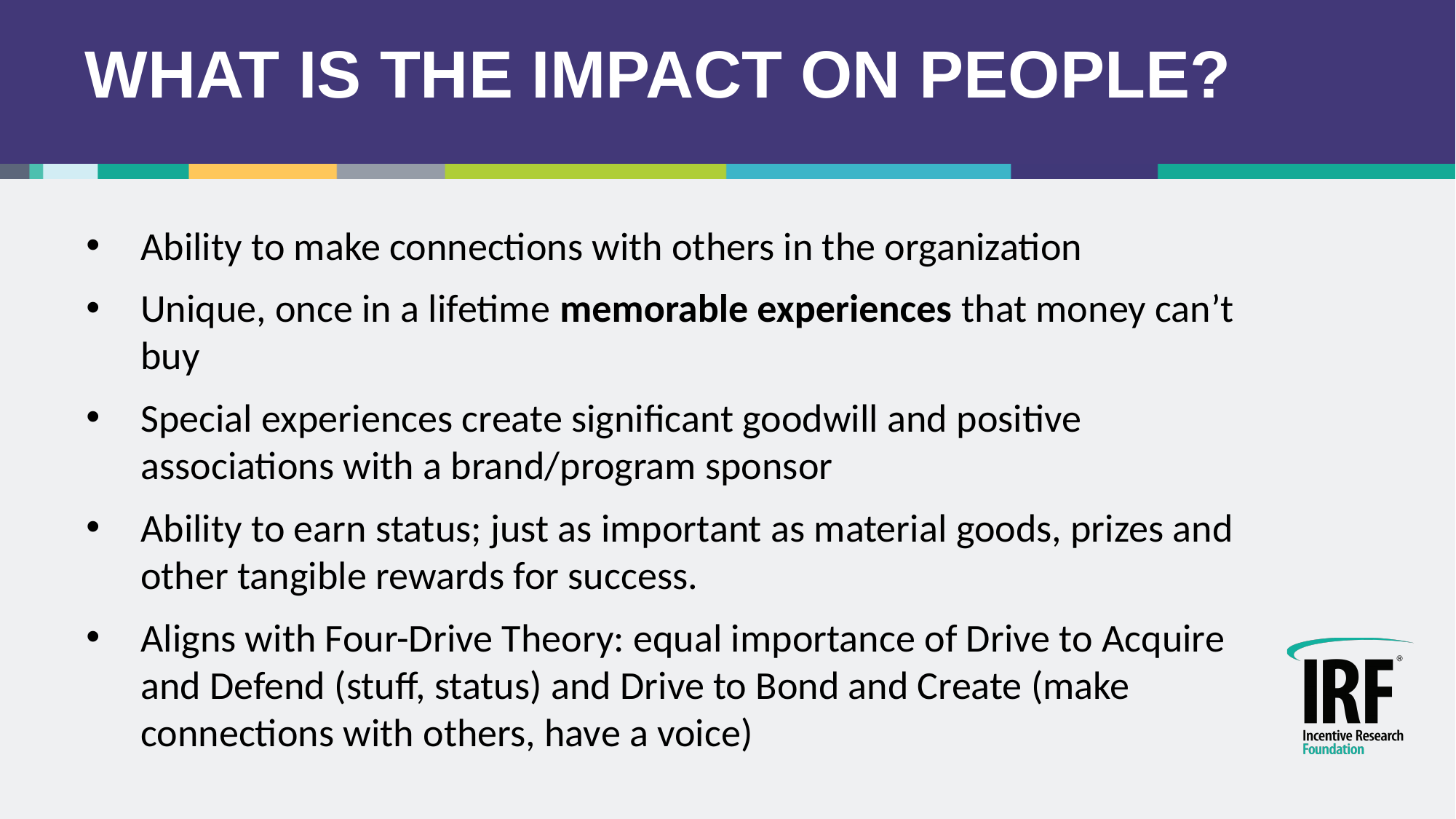

# WHAT IS THE IMPACT ON PEOPLE?
Ability to make connections with others in the organization
Unique, once in a lifetime memorable experiences that money can’t buy
Special experiences create significant goodwill and positive associations with a brand/program sponsor
Ability to earn status; just as important as material goods, prizes and other tangible rewards for success.
Aligns with Four-Drive Theory: equal importance of Drive to Acquire and Defend (stuff, status) and Drive to Bond and Create (make connections with others, have a voice)